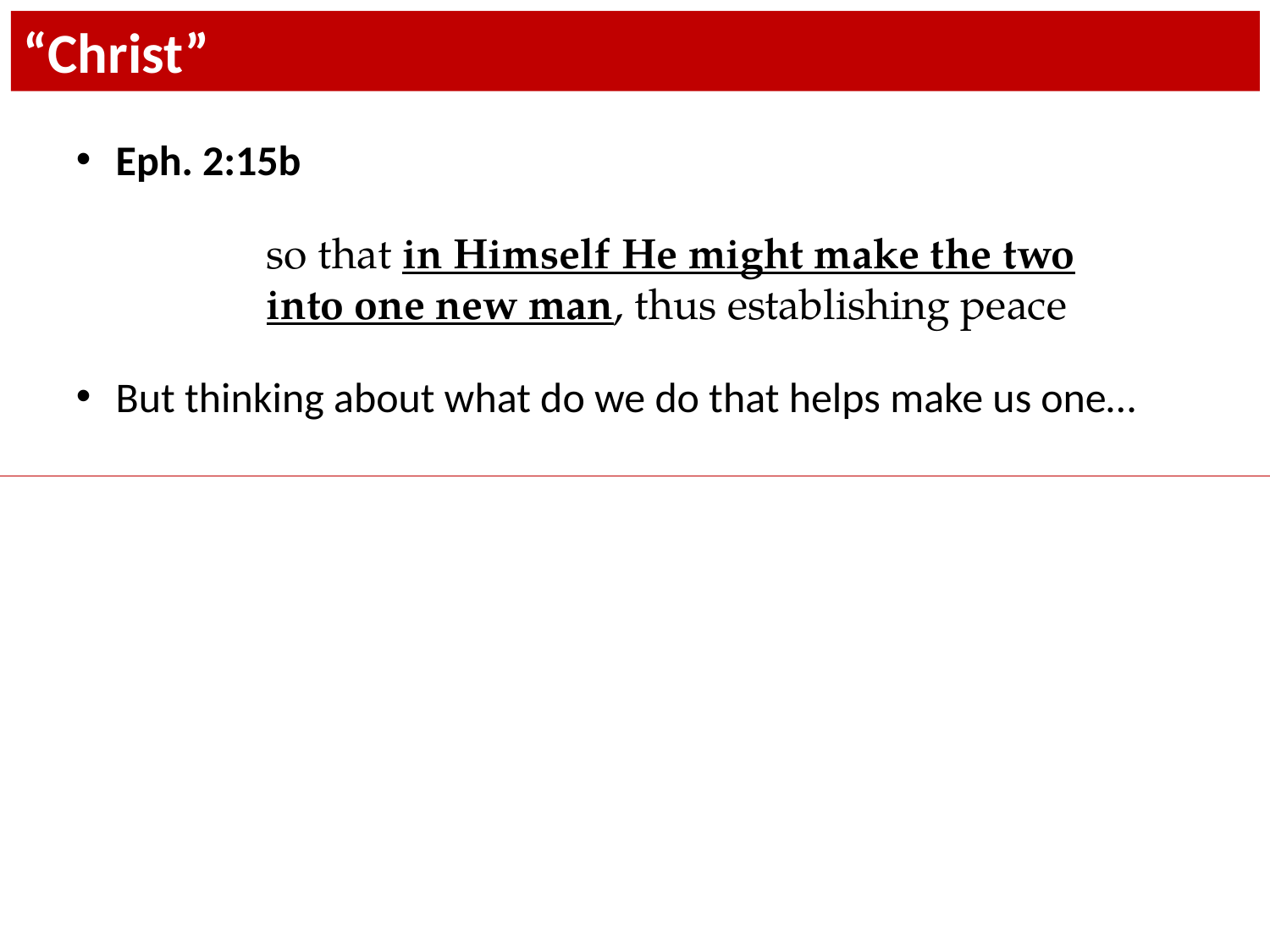

“Christ”
Eph. 2:15b

so that in Himself He might make the two into one new man, thus establishing peace

But thinking about what do we do that helps make us one…